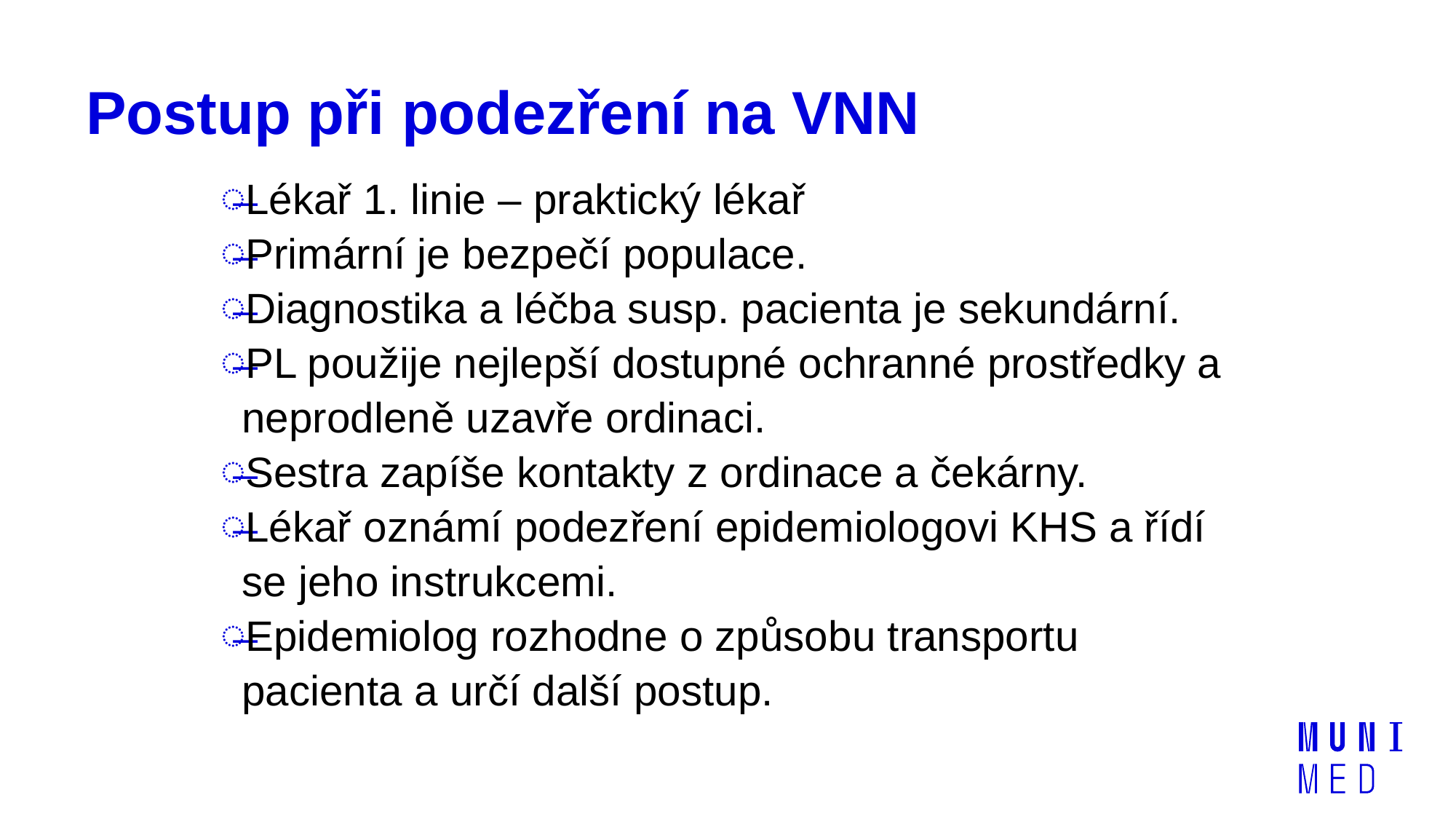

# Postup při podezření na VNN
Lékař 1. linie – praktický lékař
Primární je bezpečí populace.
Diagnostika a léčba susp. pacienta je sekundární.
PL použije nejlepší dostupné ochranné prostředky a neprodleně uzavře ordinaci.
Sestra zapíše kontakty z ordinace a čekárny.
Lékař oznámí podezření epidemiologovi KHS a řídí se jeho instrukcemi.
Epidemiolog rozhodne o způsobu transportu pacienta a určí další postup.